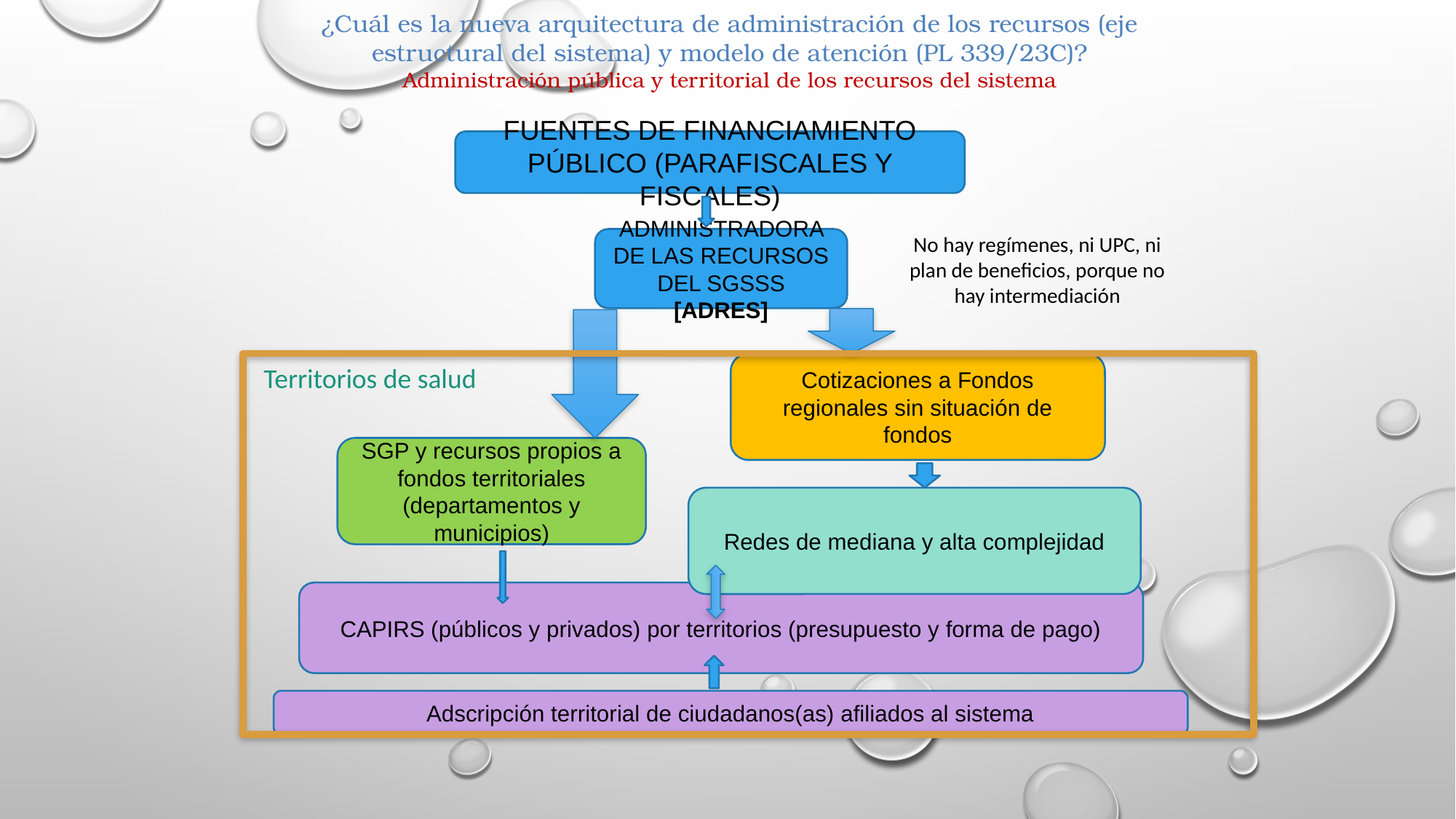

¿Cuál es la nueva arquitectura de administración de los recursos (eje estructural del sistema) y modelo de atención (PL 339/23C)?
Administración pública y territorial de los recursos del sistema
FUENTES DE FINANCIAMIENTO PÚBLICO (PARAFISCALES Y FISCALES)

No hay regímenes, ni UPC, ni plan de beneficios, porque no hay intermediación
ADMINISTRADORA DE LAS RECURSOS DEL SGSSS [ADRES]

Cotizaciones a Fondos regionales sin situación de fondos
Territorios de salud
SGP y recursos propios a fondos territoriales (departamentos y municipios)

Redes de mediana y alta complejidad

CAPIRS (públicos y privados) por territorios (presupuesto y forma de pago)

Adscripción territorial de ciudadanos(as) afiliados al sistema